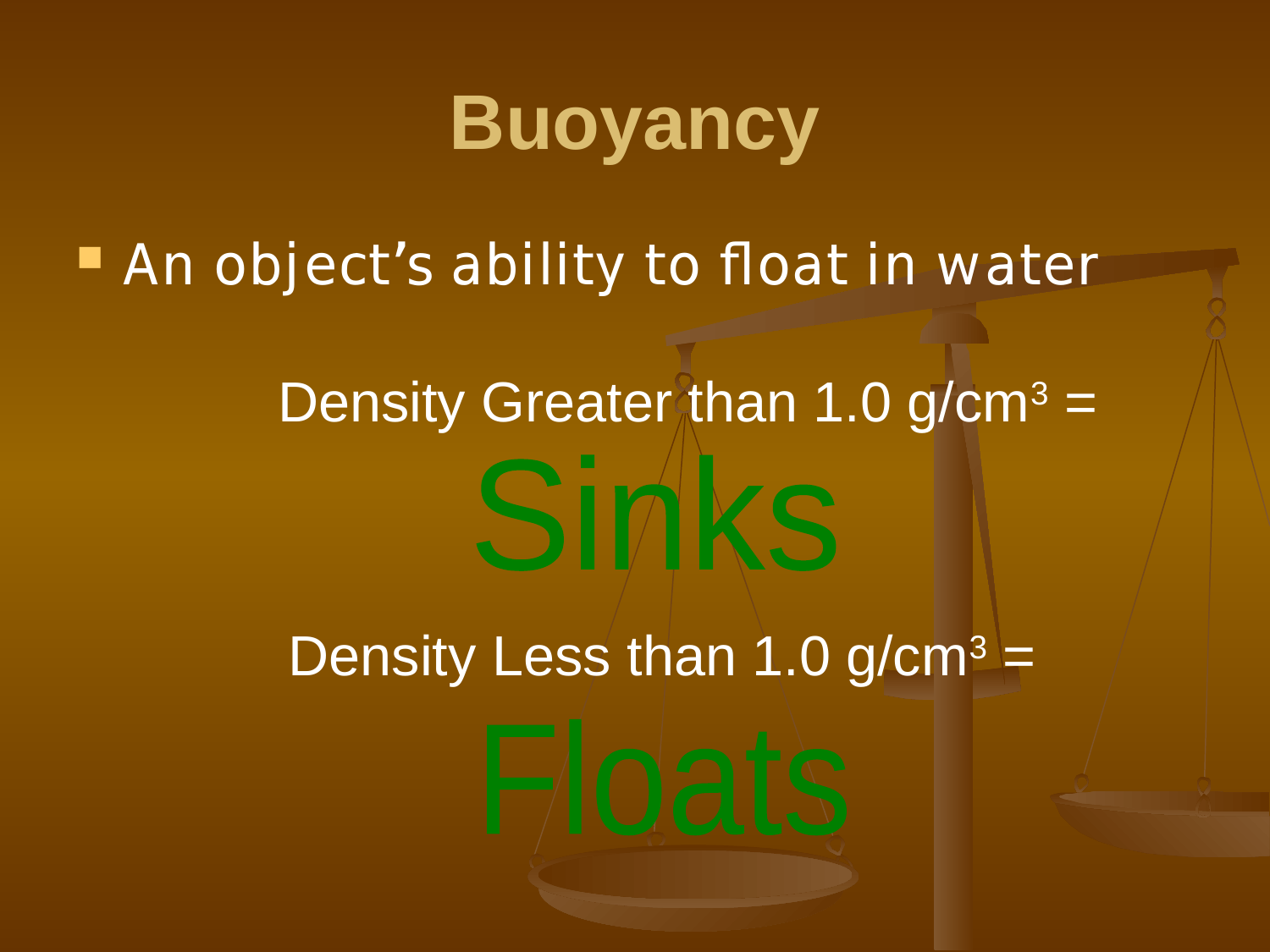

# Buoyancy
An object’s ability to float in water
Density Greater than 1.0 g/cm3 =
Sinks
Density Less than 1.0 g/cm3 =
Floats